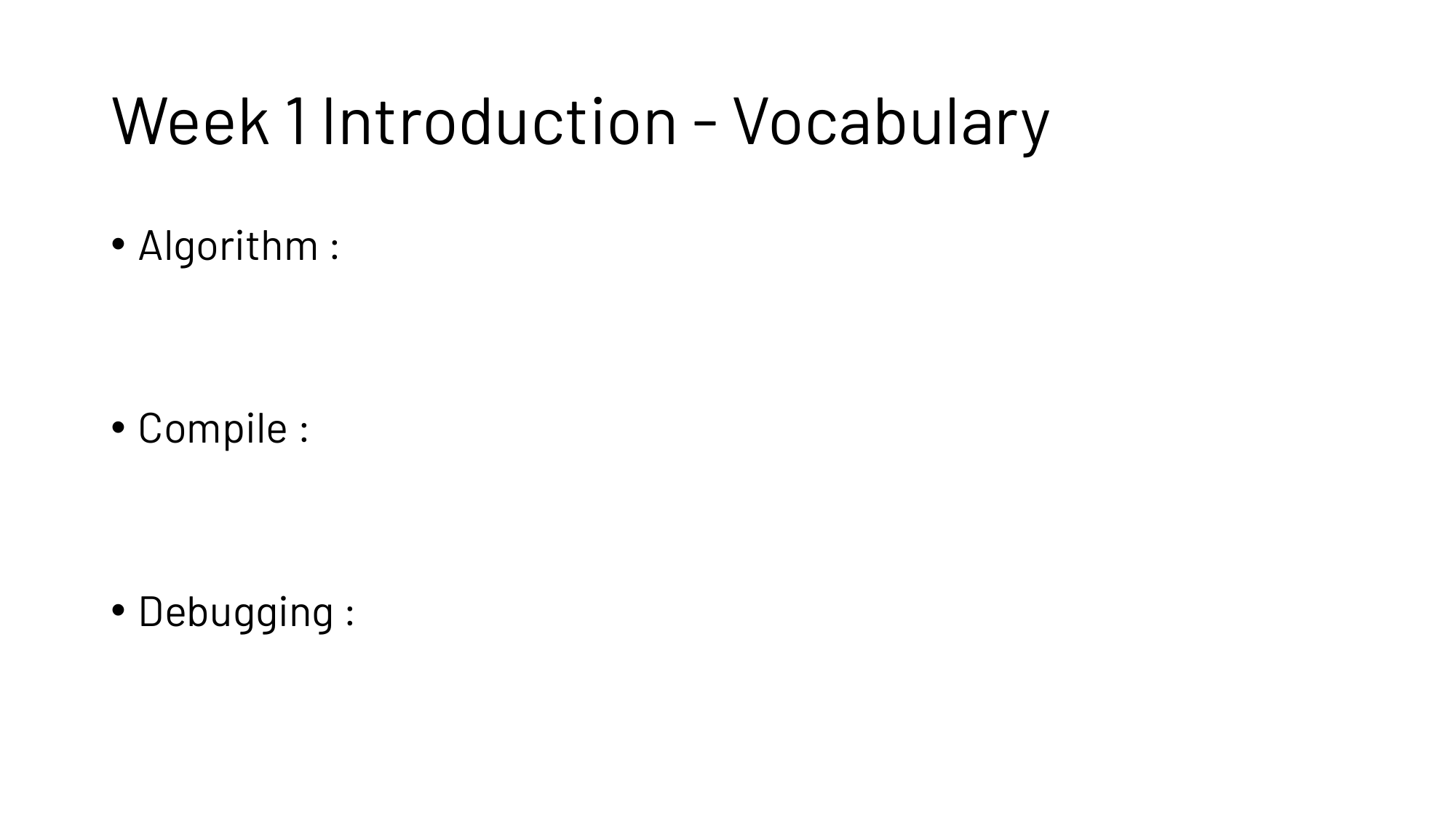

# Week 1 Introduction - Vocabulary
Algorithm :

Compile :

Debugging :